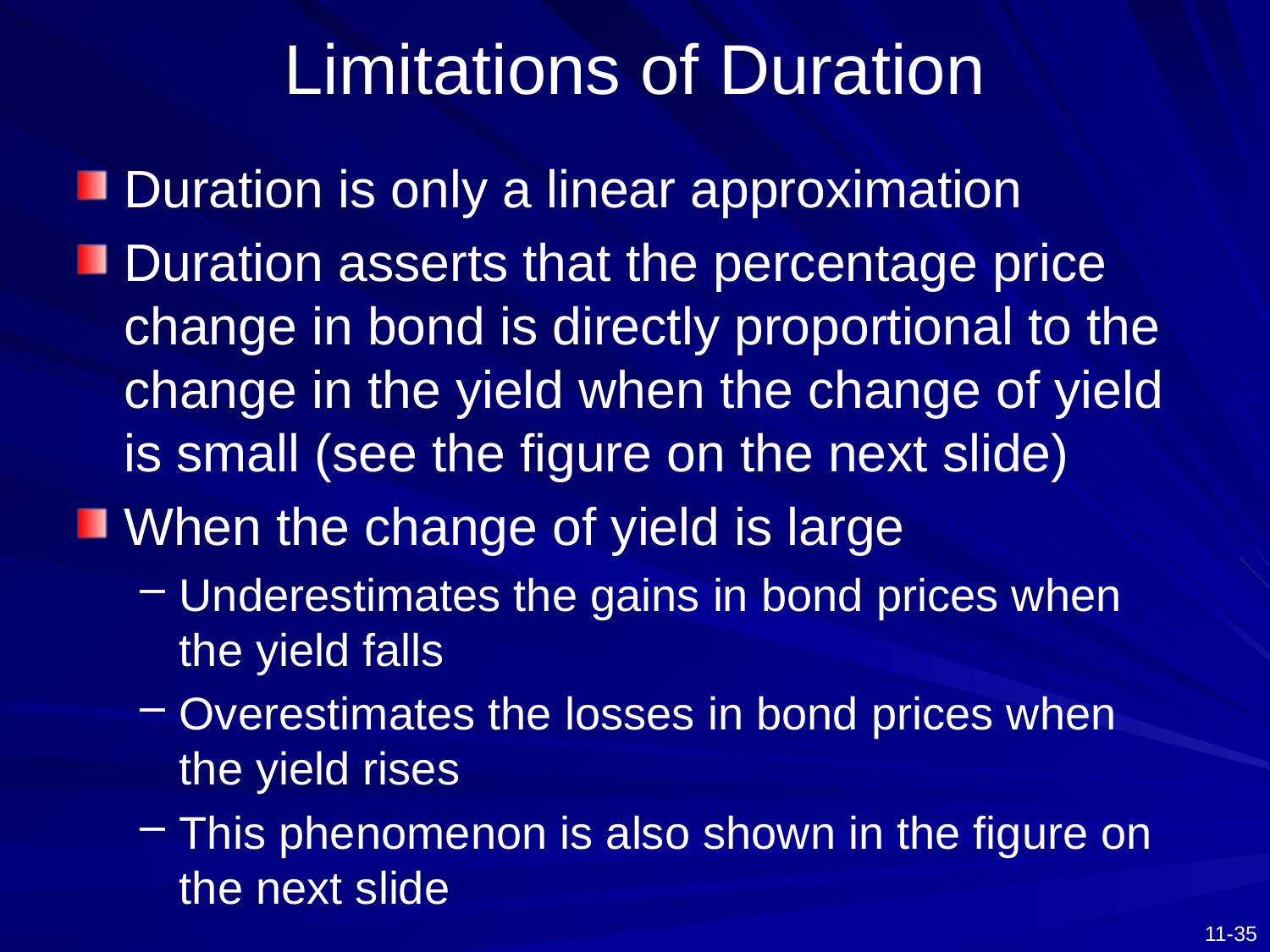

# Limitations of Duration
Duration is only a linear approximation
Duration asserts that the percentage price change in bond is directly proportional to the change in the yield when the change of yield is small (see the figure on the next slide)
When the change of yield is large
Underestimates the gains in bond prices when the yield falls
Overestimates the losses in bond prices when the yield rises
This phenomenon is also shown in the figure on the next slide